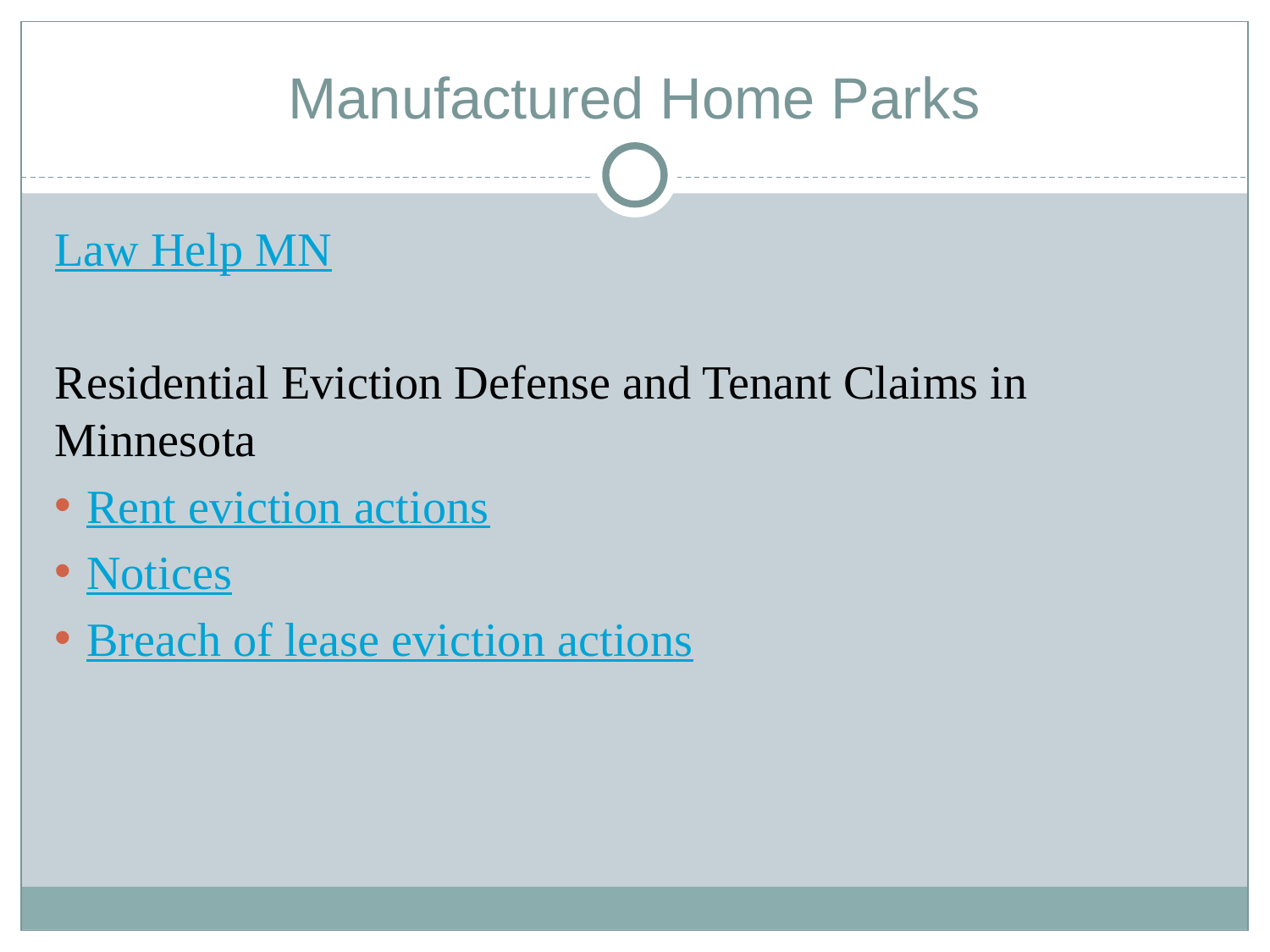

# Manufactured Home Parks
Law Help MN

Residential Eviction Defense and Tenant Claims in Minnesota
Rent eviction actions
Notices
Breach of lease eviction actions